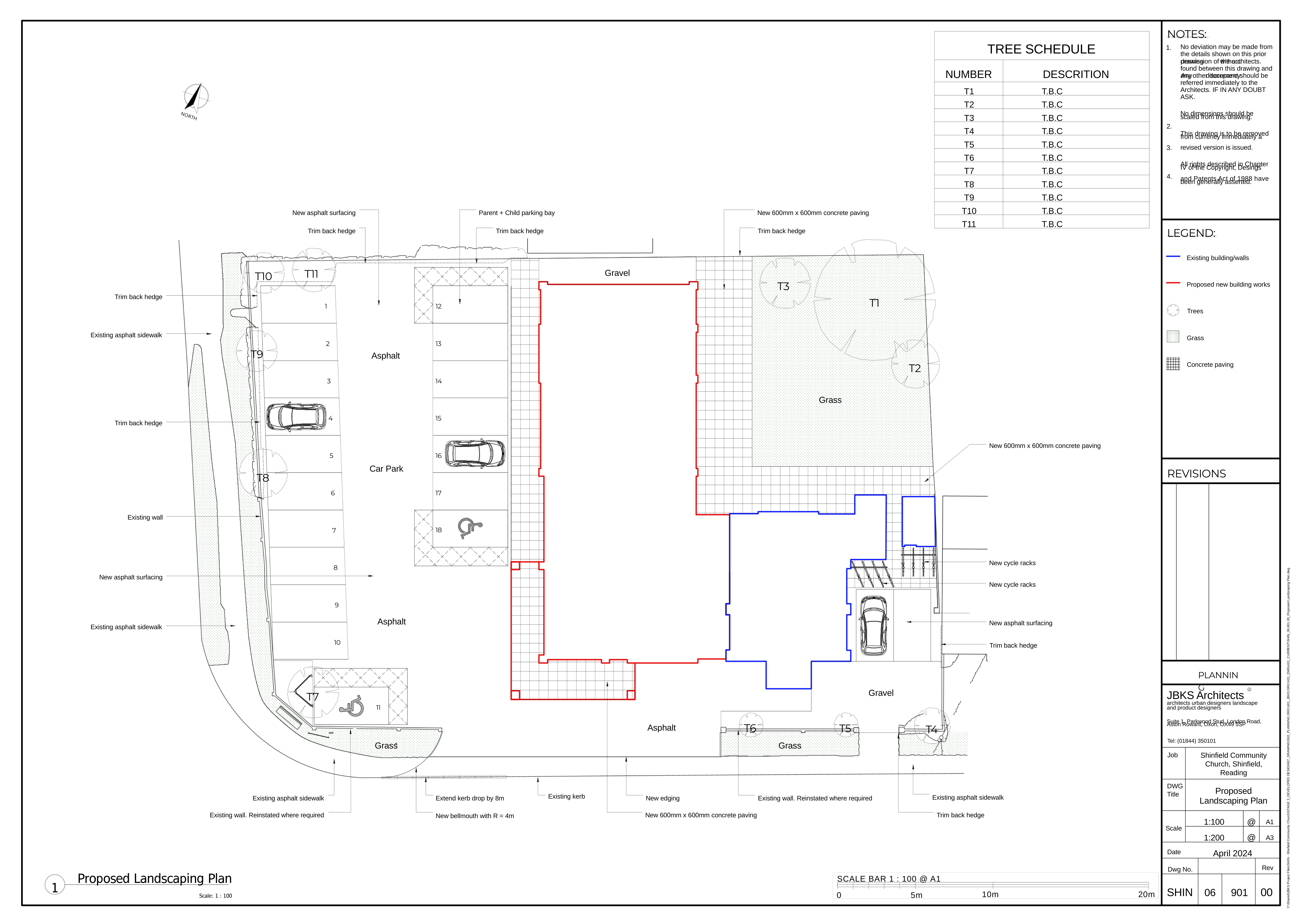

NOTES:
TREE SCHEDULE
1.
No deviation may be made from the details shown on this prior permission of the architects. found between this drawing and any other document should be referred immediately to the Architects. IF IN ANY DOUBT ASK.
No dimensions should be
scaled from this drawing.
This drawing is to be removed
from currency immediately a
revised version is issued.
All rights described in Chapter
IV of the Copyright, Desings
and Patents Act of 1988 have
been generally asserted.
drawing
without
DESCRITION
NUMBER
Any
discrepancy
T1 T2 T3 T4 T5 T6 T7 T8 T9 T10 T11
T.B.C T.B.C T.B.C T.B.C T.B.C T.B.C T.B.C T.B.C T.B.C T.B.C T.B.C
NORTH
2.
3.
4.
New 600mm x 600mm concrete paving
New asphalt surfacing
Parent + Child parking bay
Trim back hedge
Trim back hedge
Trim back hedge
LEGEND:
Existing building/walls
T11
Gravel
T10
T3
Proposed new building works
Trim back hedge
T1
1
12
Trees
Existing asphalt sidewalk
Grass
13
2
T9
Asphalt
T2
Concrete paving
3
14
Grass
Smartblocks.co.uk ©
Smartblocks.co.uk ©
15
4
Trim back hedge
New 600mm x 600mm concrete paving
5
16
Car Park
REVISIONS
Smartblocks.co.uk ©
Smartblocks.co.uk ©
T8
6
17
Existing wall
18
7
New cycle racks
8
New asphalt surfacing
New cycle racks
9
Asphalt
New asphalt surfacing
Smartblocks.co.uk ©Smartblocks.co.uk ©
Existing asphalt sidewalk
10
Trim back hedge
PLANNING
Gravel
T7
C
JBKS Architects
architects urban designers landscape and product designers
Suite 1, Parkwood Stud, London Road,
Aston Rowant, Oxon, OX49 5SP
11
T6
T5
Asphalt
T4
Y:\Shared\JBKS Project Files\SHIN - Shinfield Community Church\STAGE 3_DEVELOPED DESIGN\07_DRAWINGS\02_PLANNING DRG's\01_JBKS DRG's\01_DWGs\01_CURRENT\SHIN_06.901.00_Proposed Landscaping Plan.dwg
Tel: (01844) 350101
Grass
Grass
Job
Shinfield Community Church, Shinfield, Reading
DWG Title
Existing asphalt sidewalk
Existing asphalt sidewalk
New edging
Existing wall. Reinstated where required
Extend kerb drop by 8m
Proposed Landscaping Plan
Existing kerb
Existing wall. Reinstated where required
Trim back hedge
New 600mm x 600mm concrete paving
New bellmouth with R = 4m
A1 A3
1:100 1:200
@ @
Scale
Date
April 2024
Dwg No.
Rev
SCALE BAR 1 : 100 @ A1
Proposed Landscaping Plan
Scale: 1 : 100
1
SHIN
00
5m
0
06
901
10m
20m